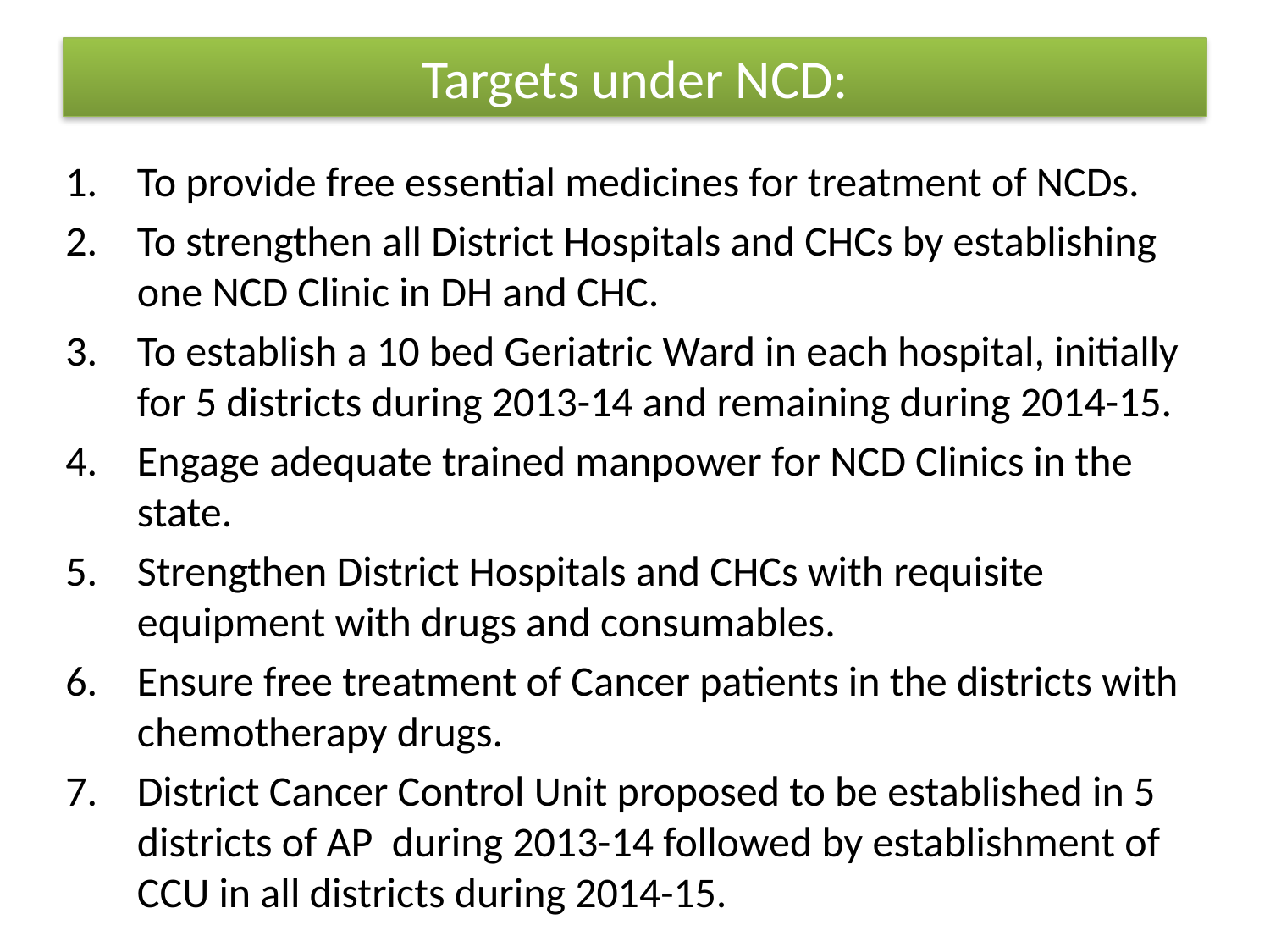

# Targets under NCD:
To provide free essential medicines for treatment of NCDs.
To strengthen all District Hospitals and CHCs by establishing one NCD Clinic in DH and CHC.
To establish a 10 bed Geriatric Ward in each hospital, initially for 5 districts during 2013-14 and remaining during 2014-15.
Engage adequate trained manpower for NCD Clinics in the state.
Strengthen District Hospitals and CHCs with requisite equipment with drugs and consumables.
Ensure free treatment of Cancer patients in the districts with chemotherapy drugs.
District Cancer Control Unit proposed to be established in 5 districts of AP  during 2013-14 followed by establishment of CCU in all districts during 2014-15.